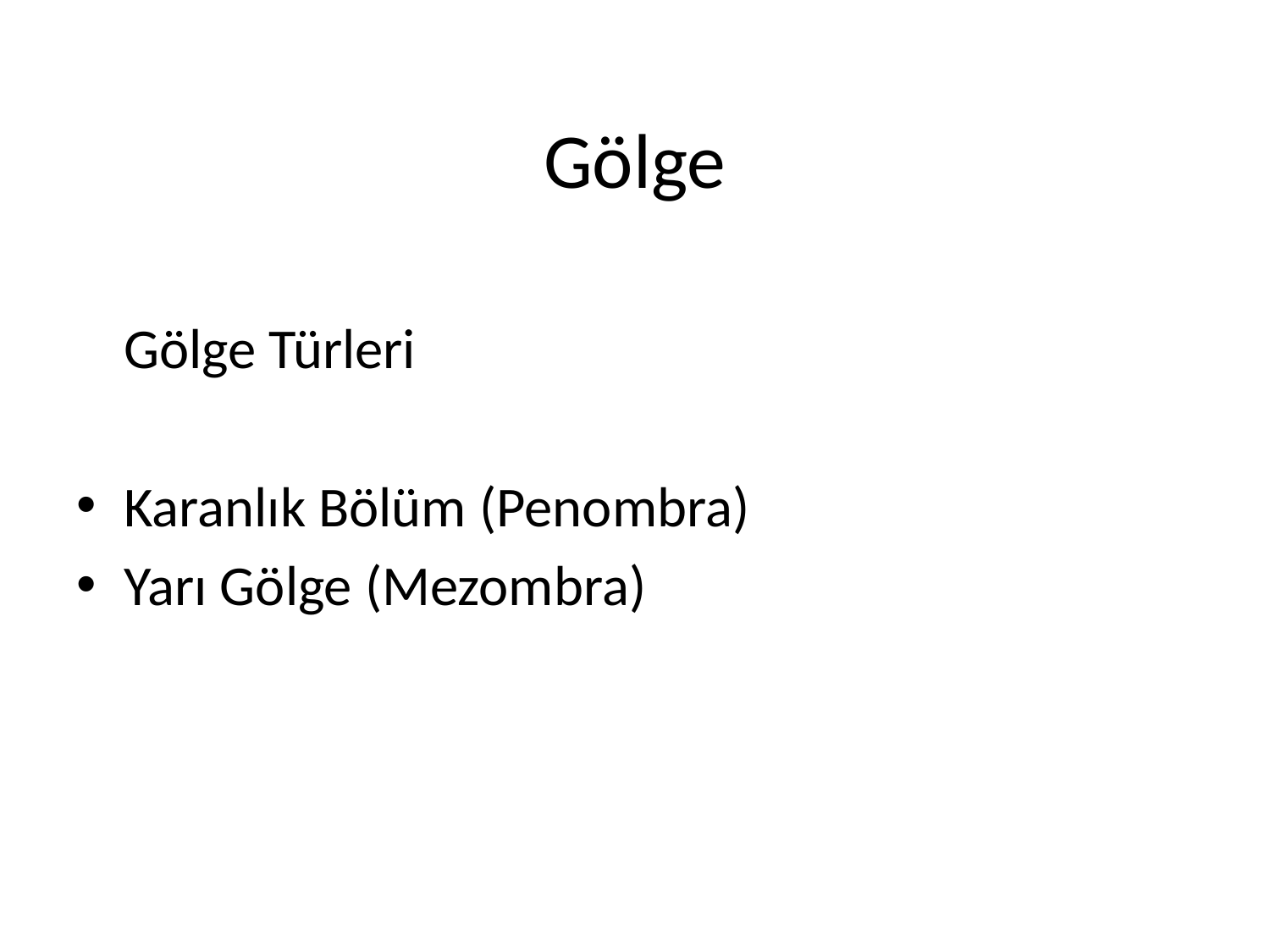

# Gölge
	Gölge Türleri

Karanlık Bölüm (Penombra)
Yarı Gölge (Mezombra)